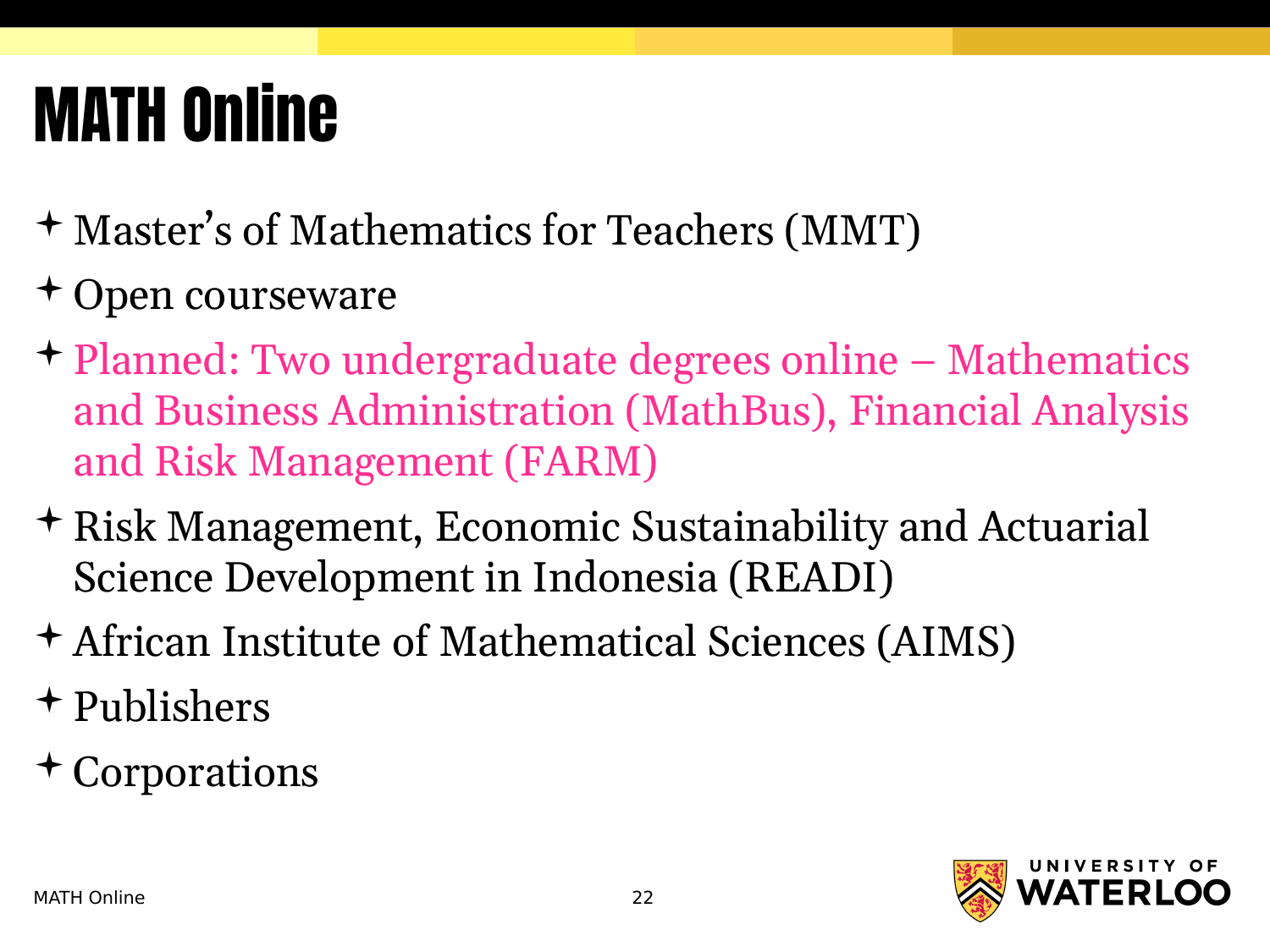

# MATH Online
Master’s of Mathematics for Teachers (MMT)
Open courseware
Planned: Two undergraduate degrees online – Mathematics and Business Administration (MathBus), Financial Analysis and Risk Management (FARM)
Risk Management, Economic Sustainability and Actuarial Science Development in Indonesia (READI)
African Institute of Mathematical Sciences (AIMS)
Publishers
Corporations
MATH Online
22